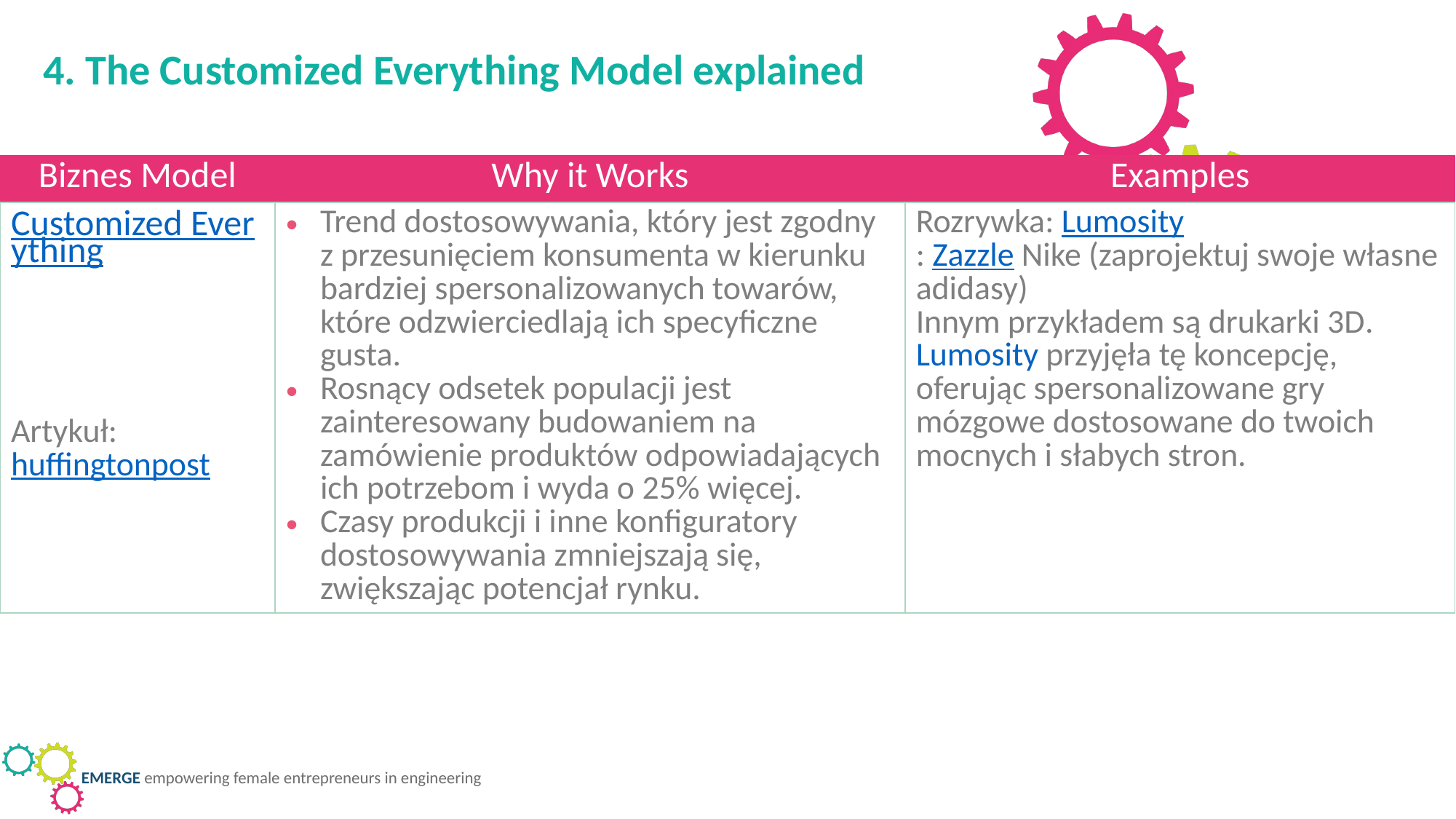

4. The Customized Everything Model explained

| Biznes Model | Why it Works | Examples |
| --- | --- | --- |
| Customized Everything Artykuł: huffingtonpost | Trend dostosowywania, który jest zgodny z przesunięciem konsumenta w kierunku bardziej spersonalizowanych towarów, które odzwierciedlają ich specyficzne gusta. Rosnący odsetek populacji jest zainteresowany budowaniem na zamówienie produktów odpowiadających ich potrzebom i wyda o 25% więcej. Czasy produkcji i inne konfiguratory dostosowywania zmniejszają się, zwiększając potencjał rynku. | Rozrywka: Lumosity : Zazzle Nike (zaprojektuj swoje własne adidasy) Innym przykładem są drukarki 3D. Lumosity przyjęła tę koncepcję, oferując spersonalizowane gry mózgowe dostosowane do twoich mocnych i słabych stron. |